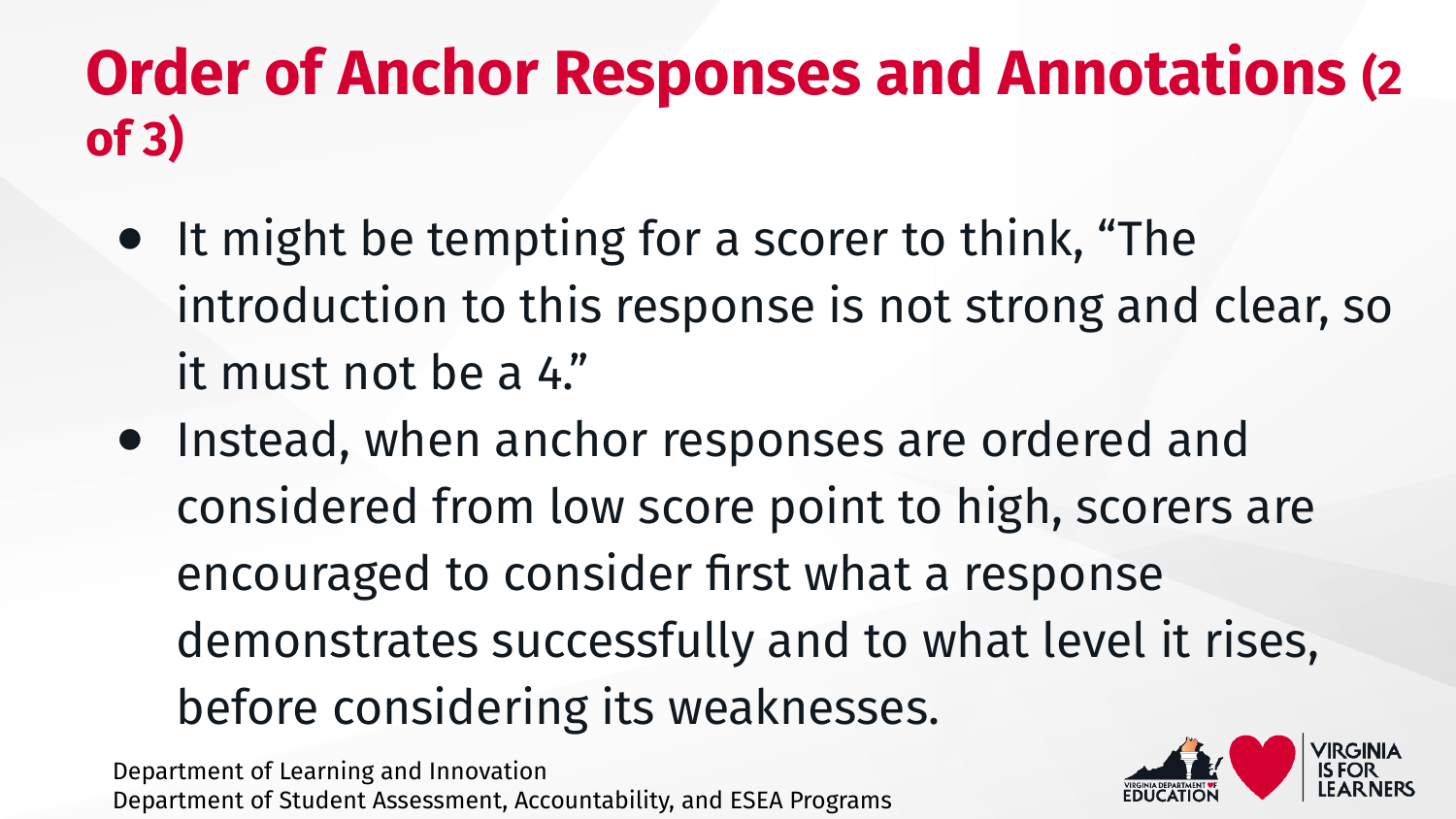

# Order of Anchor Responses and Annotations (2 of 3)
It might be tempting for a scorer to think, “The introduction to this response is not strong and clear, so it must not be a 4.”
Instead, when anchor responses are ordered and considered from low score point to high, scorers are encouraged to consider first what a response demonstrates successfully and to what level it rises, before considering its weaknesses.